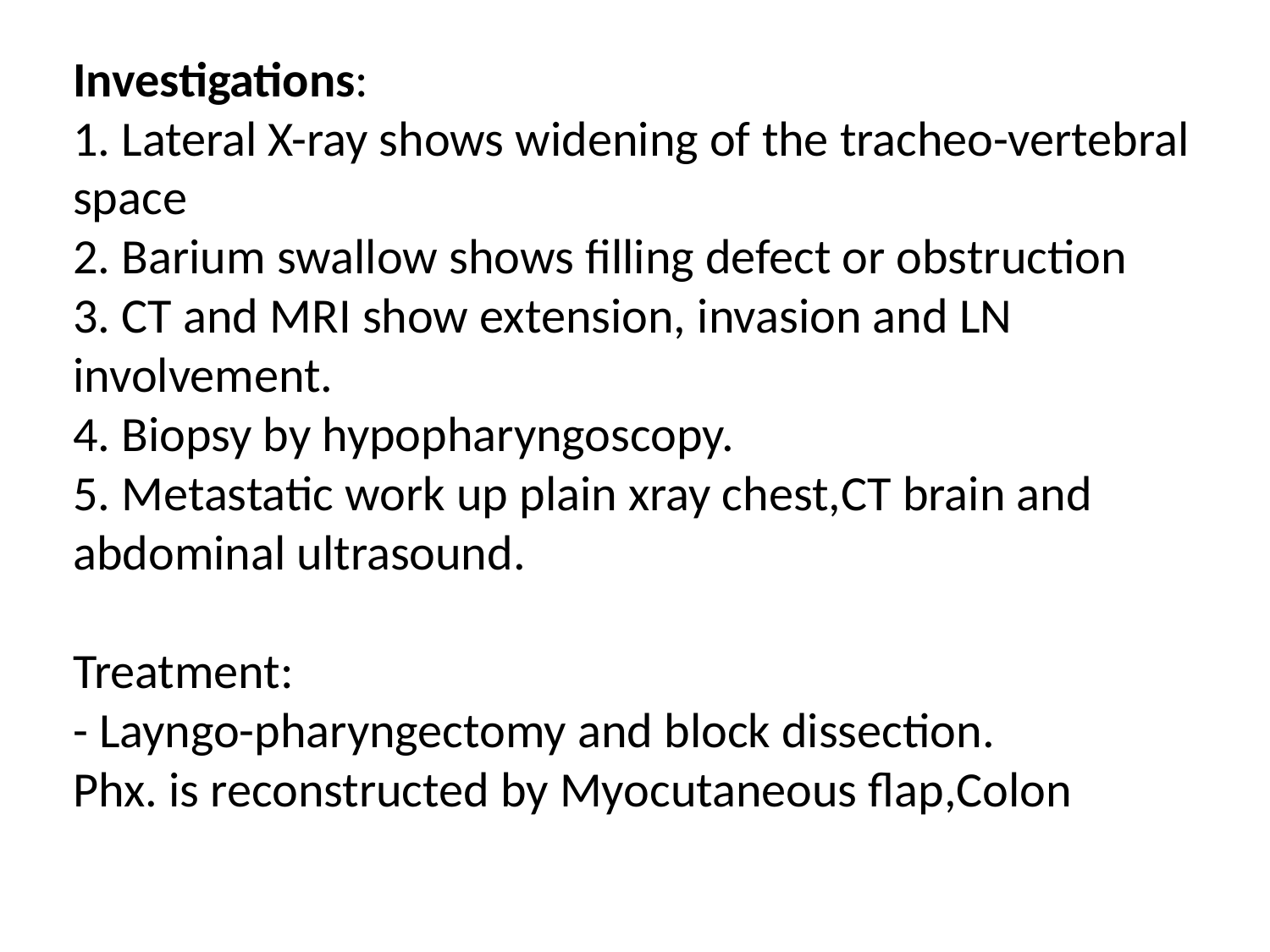

Investigations:
1. Lateral X-ray shows widening of the tracheo-vertebral space
2. Barium swallow shows filling defect or obstruction
3. CT and MRI show extension, invasion and LN involvement.
4. Biopsy by hypopharyngoscopy.
5. Metastatic work up plain xray chest,CT brain and abdominal ultrasound.

Treatment:
- Layngo-pharyngectomy and block dissection.
Phx. is reconstructed by Myocutaneous flap,Colon